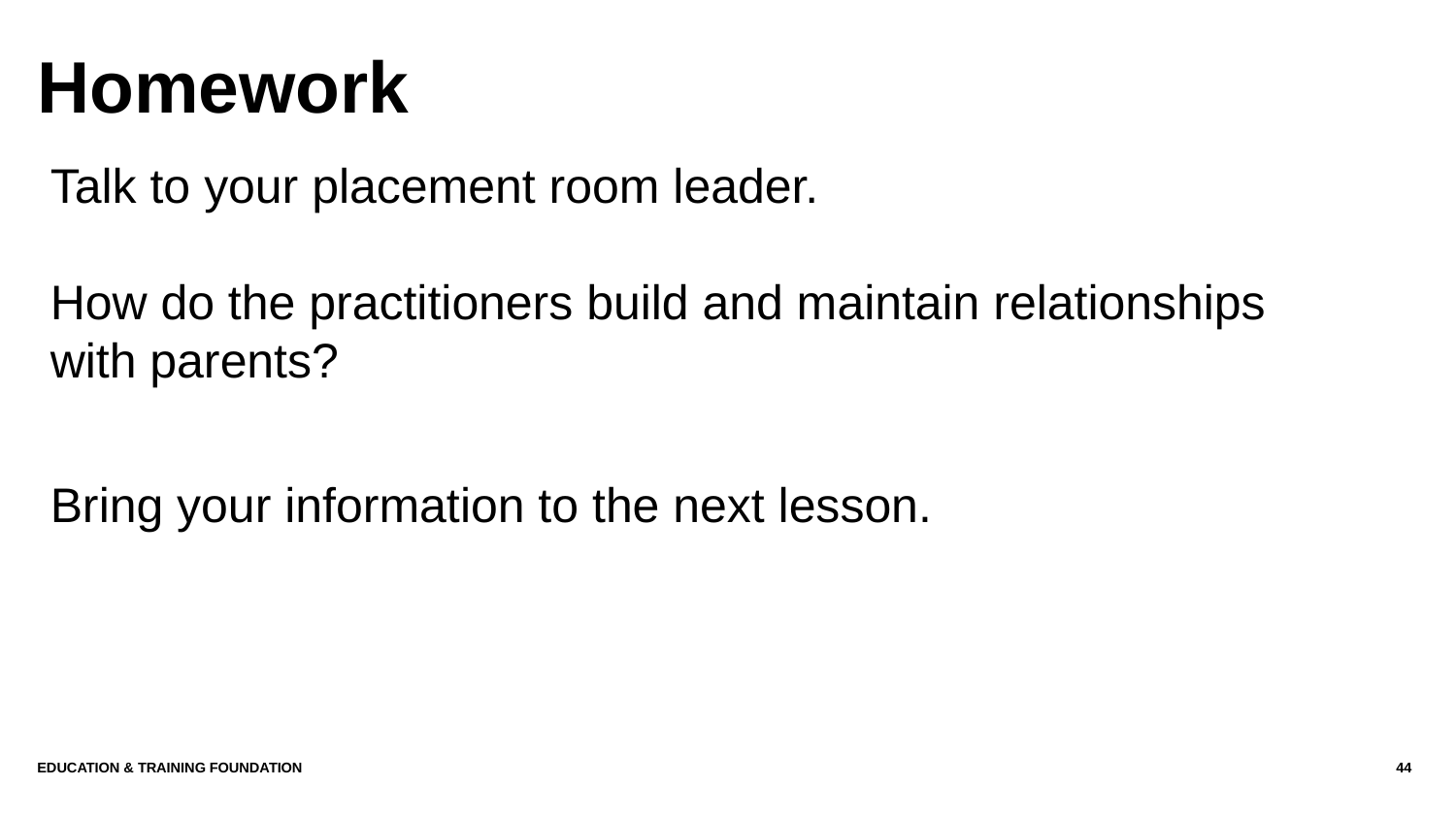

# Homework
Talk to your placement room leader.

How do the practitioners build and maintain relationships with parents?

Bring your information to the next lesson.

Education & Training Foundation
44